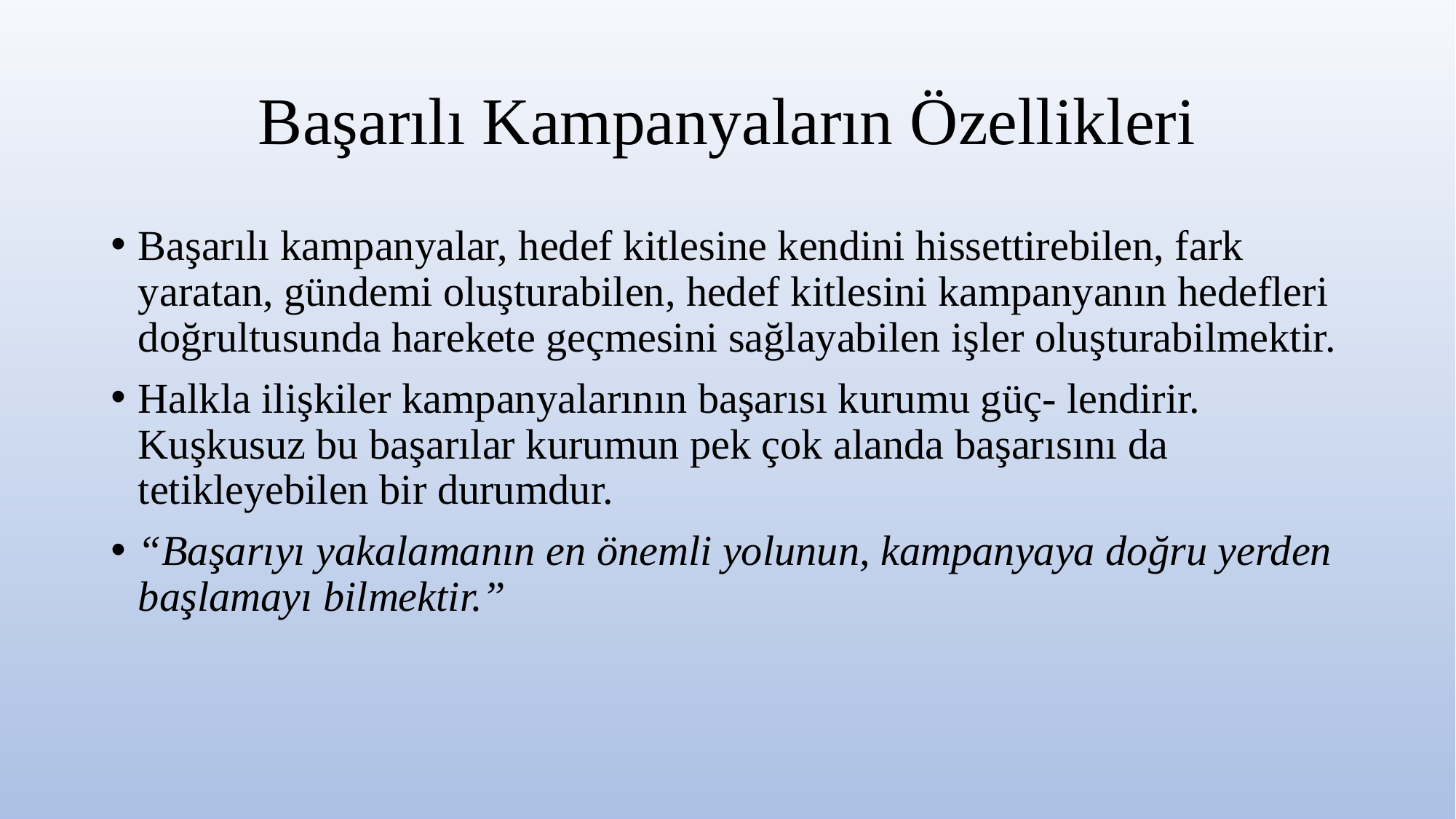

# Başarılı Kampanyaların Özellikleri
Başarılı kampanyalar, hedef kitlesine kendini hissettirebilen, fark yaratan, gündemi oluşturabilen, hedef kitlesini kampanyanın hedefleri doğrultusunda harekete geçmesini sağlayabilen işler oluşturabilmektir.
Halkla ilişkiler kampanyalarının başarısı kurumu güç- lendirir. Kuşkusuz bu başarılar kurumun pek çok alanda başarısını da tetikleyebilen bir durumdur.
“Başarıyı yakalamanın en önemli yolunun, kampanyaya doğru yerden başlamayı bilmektir.”